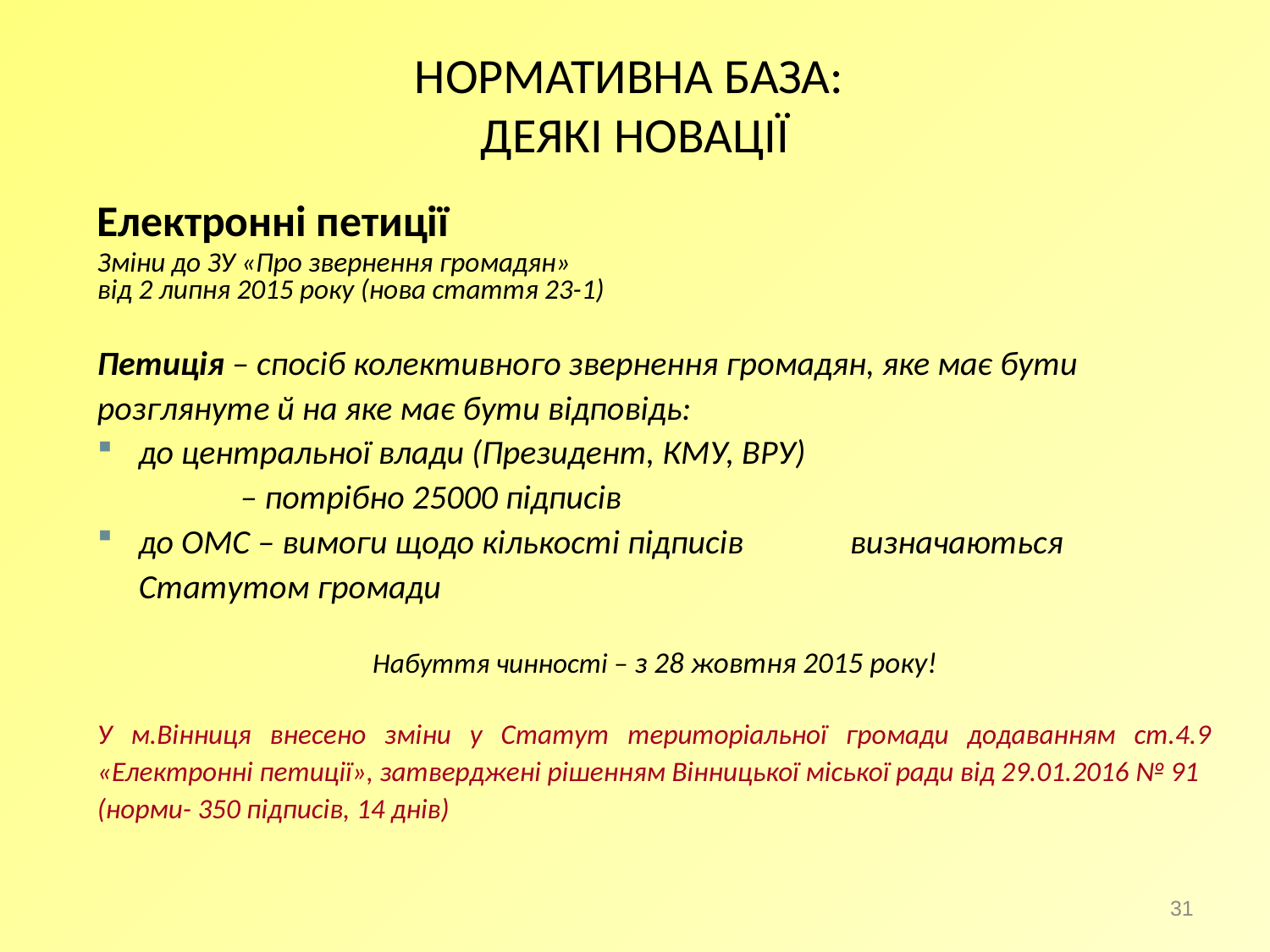

НОРМАТИВНА БАЗА:
ДЕЯКІ НОВАЦІЇ
Електронні петиції
Зміни до ЗУ «Про звернення громадян»
від 2 липня 2015 року (нова стаття 23-1)

Петиція – спосіб колективного звернення громадян, яке має бути розглянуте й на яке має бути відповідь:
до центральної влади (Президент, КМУ, ВРУ)
	– потрібно 25000 підписів
до ОМС – вимоги щодо кількості підписів 	визначаються Статутом громади

Набуття чинності – з 28 жовтня 2015 року!

У м.Вінниця внесено зміни у Статут територіальної громади додаванням ст.4.9 «Електронні петиції», затверджені рішенням Вінницької міської ради від 29.01.2016 № 91
(норми- 350 підписів, 14 днів)

31